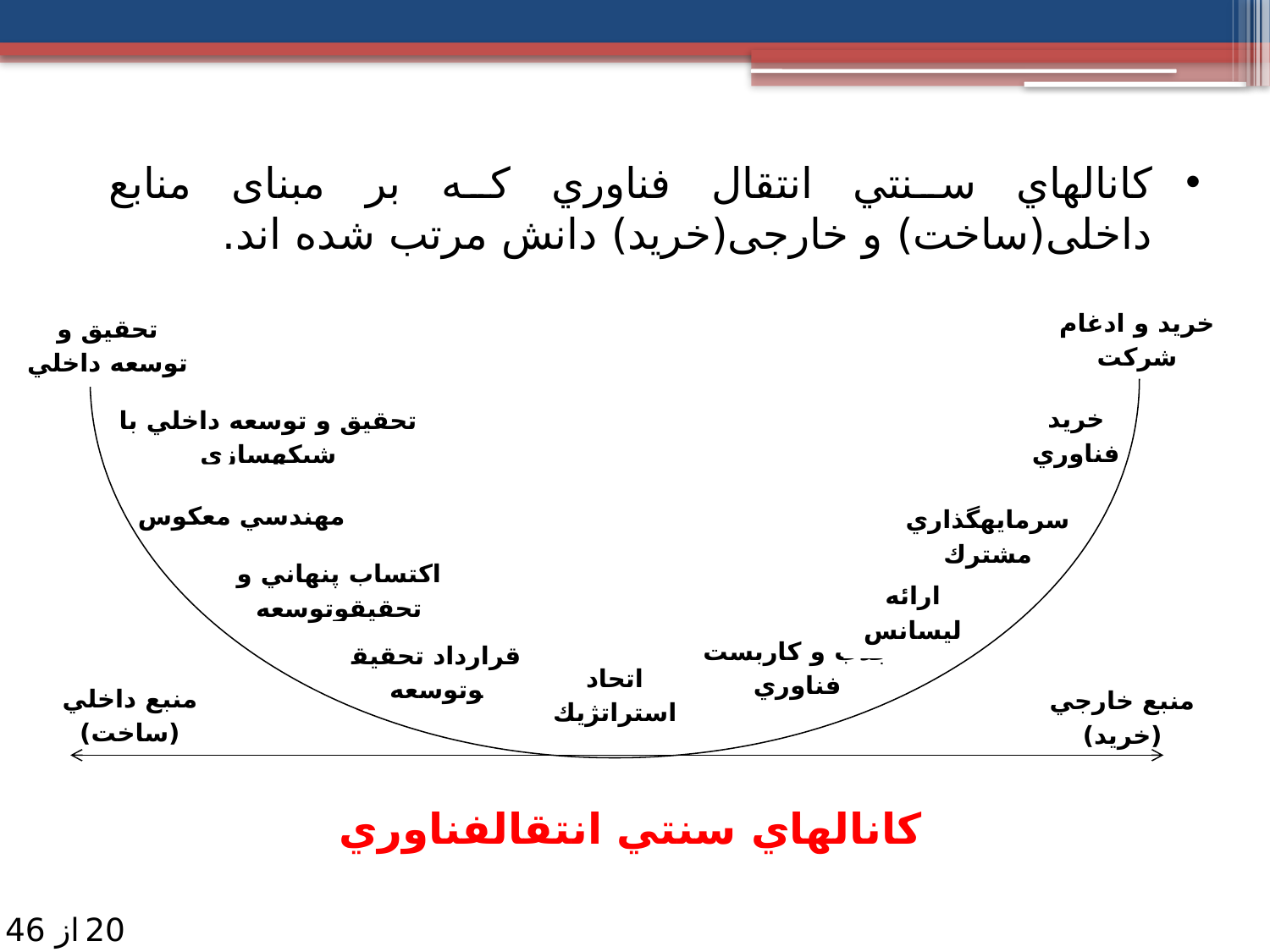

تحقيق و توسعه داخلي
خريد و ادغام شركت
تحقيق و توسعه داخلي با شبكه­سازي
خريد فناوري
مهندسي معكوس
سرمايه­گذاري مشترك
اكتساب پنهاني و تحقيق­وتوسعه
ارائه ليسانس
جذب و كاربست فناوري
قرارداد تحقيق­وتوسعه
اتحاد استراتژيك
منبع داخلي (ساخت)
منبع خارجي (خريد)
كانال­هاي سنتي انتقال­فناوري
كانالهاي سنتي انتقال فناوري كه بر مبنای منابع داخلی(ساخت) و خارجی(خرید) دانش مرتب شده اند.
20
از 46